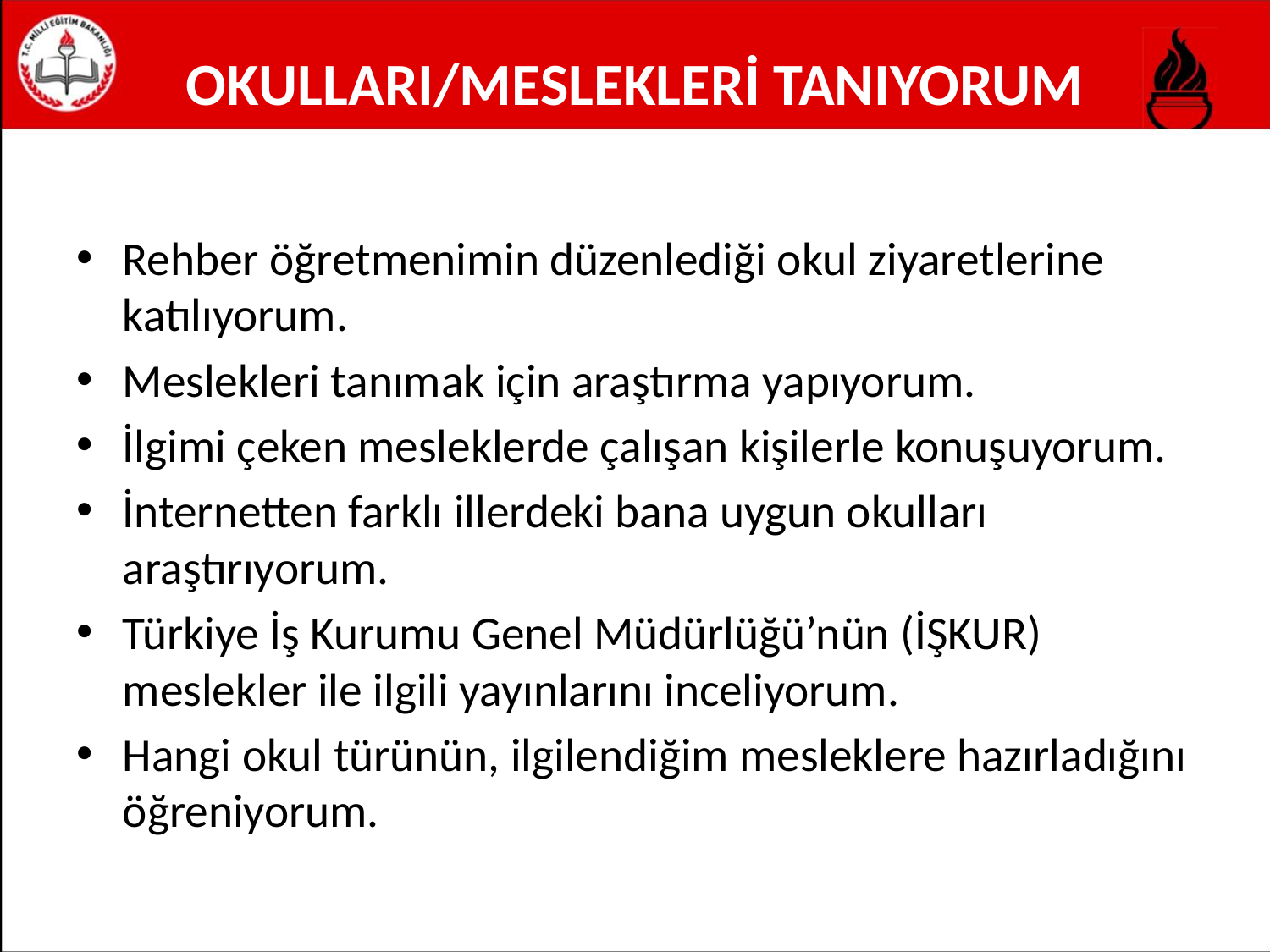

# OKULLARI/MESLEKLERİ TANIYORUM
Rehber öğretmenimin düzenlediği okul ziyaretlerine katılıyorum.
Meslekleri tanımak için araştırma yapıyorum.
İlgimi çeken mesleklerde çalışan kişilerle konuşuyorum.
İnternetten farklı illerdeki bana uygun okulları araştırıyorum.
Türkiye İş Kurumu Genel Müdürlüğü’nün (İŞKUR) meslekler ile ilgili yayınlarını inceliyorum.
Hangi okul türünün, ilgilendiğim mesleklere hazırladığını öğreniyorum.